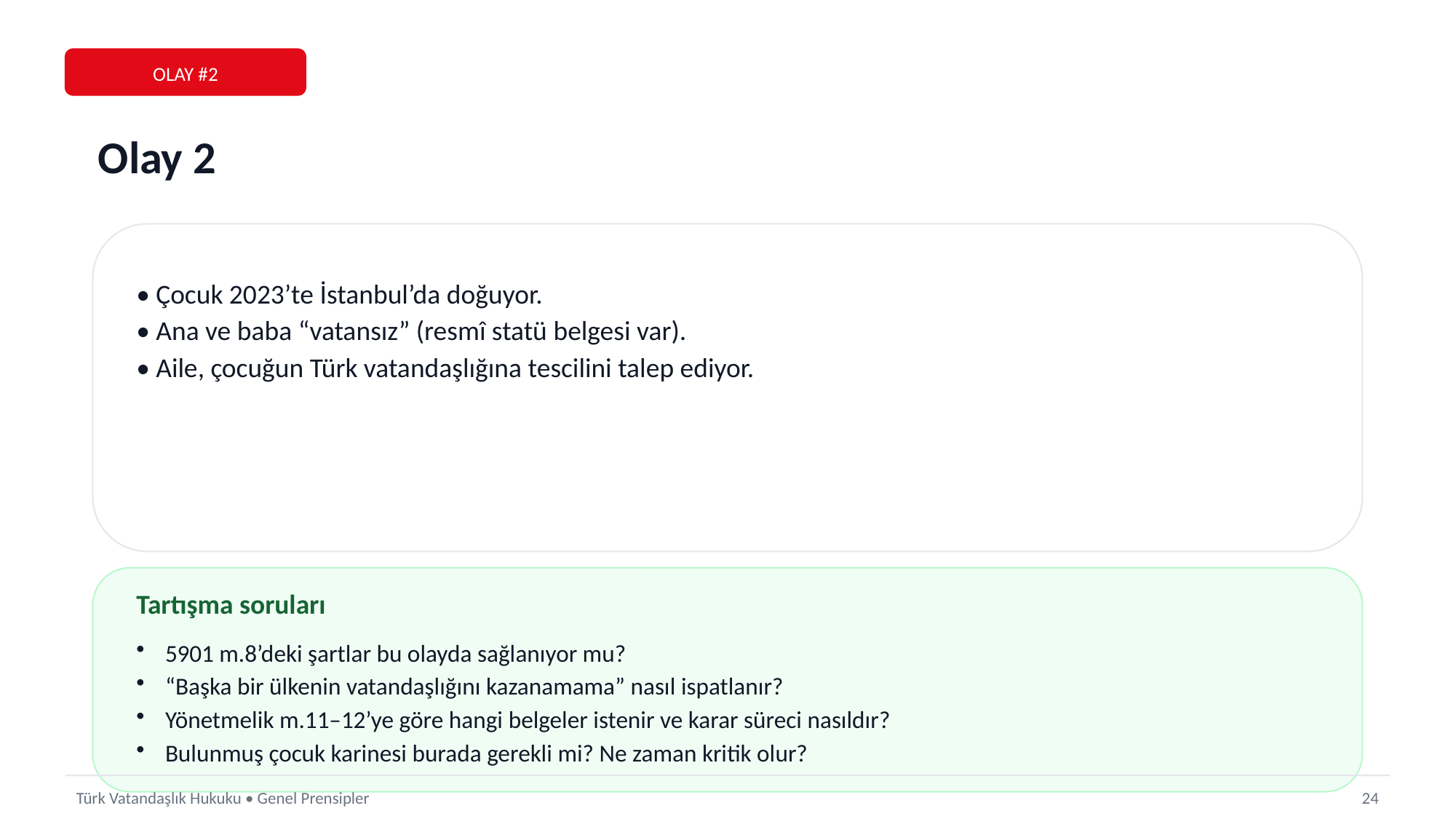

OLAY #2
Olay 2

• Çocuk 2023’te İstanbul’da doğuyor.
• Ana ve baba “vatansız” (resmî statü belgesi var).
• Aile, çocuğun Türk vatandaşlığına tescilini talep ediyor.

Tartışma soruları
5901 m.8’deki şartlar bu olayda sağlanıyor mu?
“Başka bir ülkenin vatandaşlığını kazanamama” nasıl ispatlanır?
Yönetmelik m.11–12’ye göre hangi belgeler istenir ve karar süreci nasıldır?
Bulunmuş çocuk karinesi burada gerekli mi? Ne zaman kritik olur?

Türk Vatandaşlık Hukuku • Genel Prensipler
24